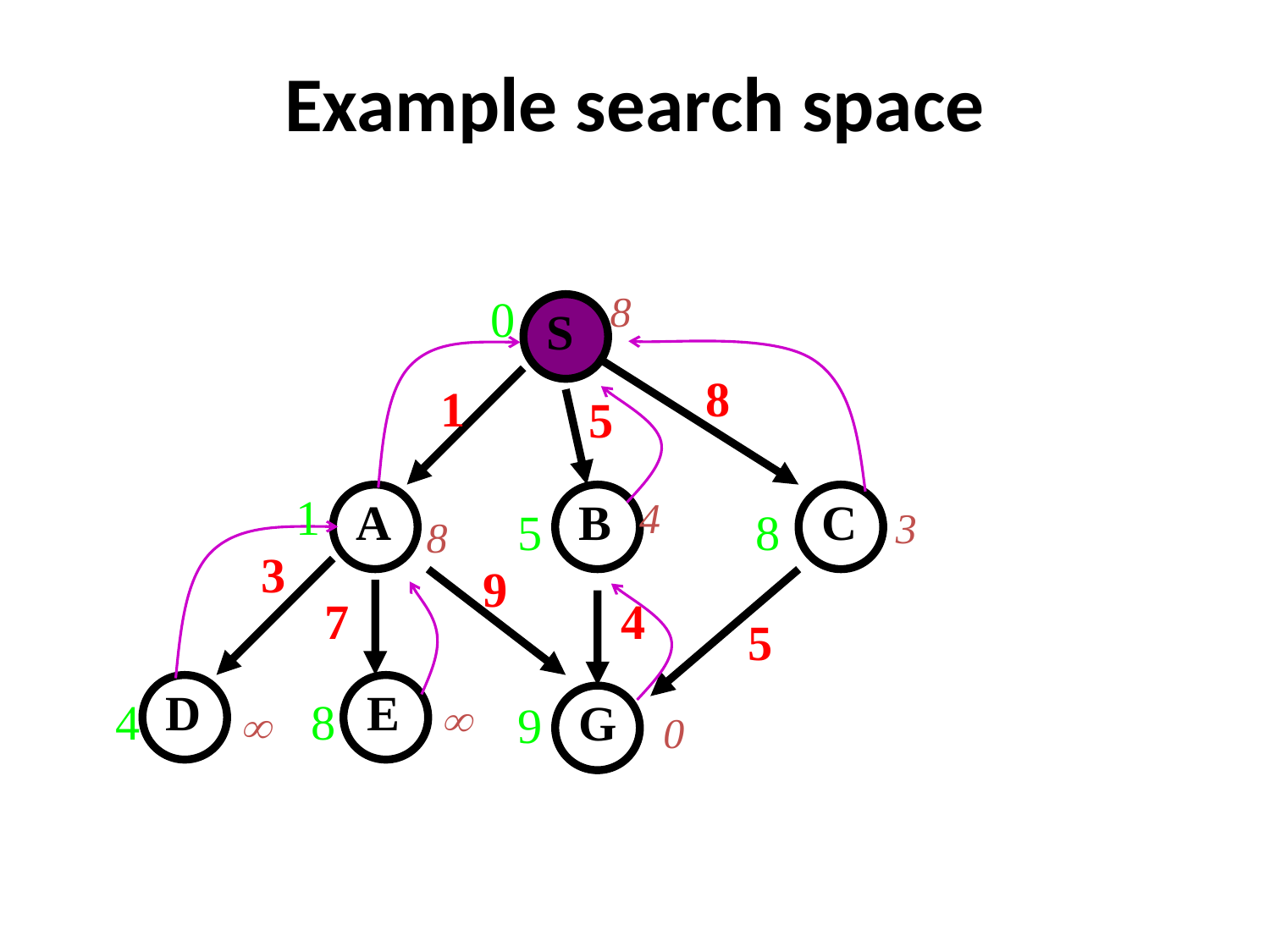

# Example search space
8
0

S

8

1
5

1

A

B
4

C
5
8
3
8

3
9

7
4

5

D

E
4
8
∞

G
9
∞
0